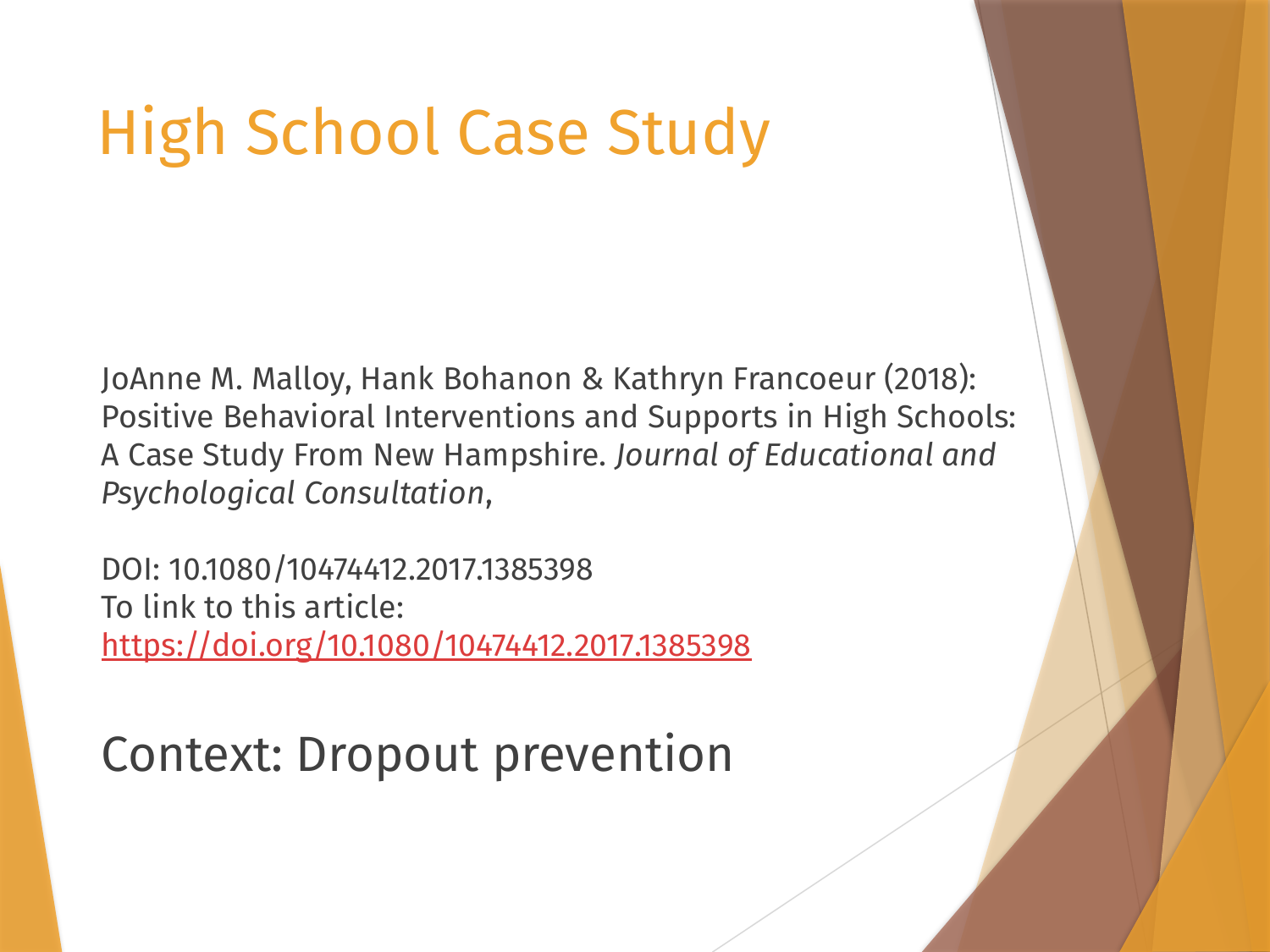

# High School Case Study

JoAnne M. Malloy, Hank Bohanon & Kathryn Francoeur (2018): Positive Behavioral Interventions and Supports in High Schools: A Case Study From New Hampshire. Journal of Educational and Psychological Consultation,

DOI: 10.1080/10474412.2017.1385398
To link to this article: https://doi.org/10.1080/10474412.2017.1385398

Context: Dropout prevention